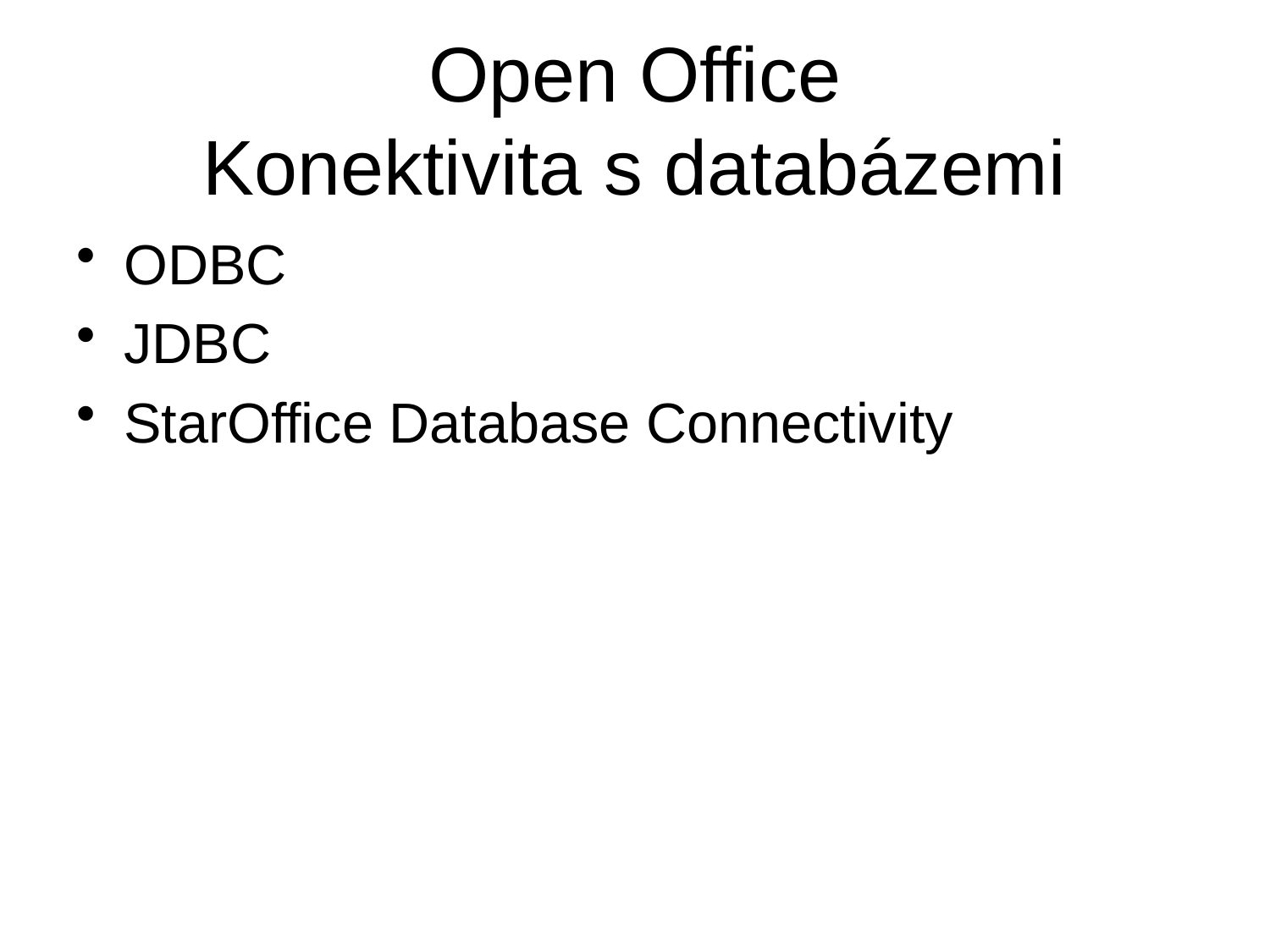

# Open Office Konektivita s databázemi
ODBC
JDBC
StarOffice Database Connectivity